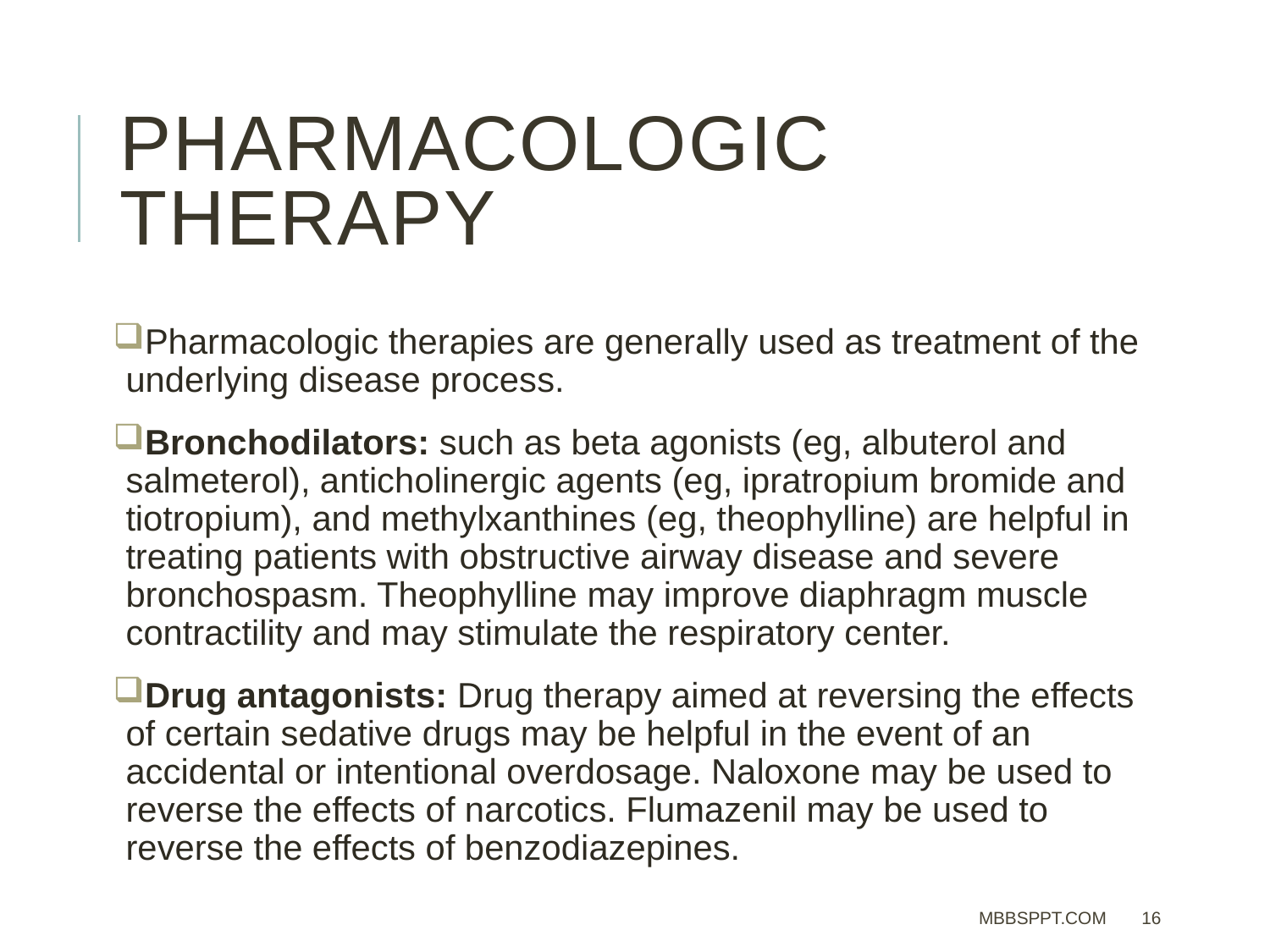

Pharmacologic Therapy
Pharmacologic therapies are generally used as treatment of the underlying disease process.
Bronchodilators: such as beta agonists (eg, albuterol and salmeterol), anticholinergic agents (eg, ipratropium bromide and tiotropium), and methylxanthines (eg, theophylline) are helpful in treating patients with obstructive airway disease and severe bronchospasm. Theophylline may improve diaphragm muscle contractility and may stimulate the respiratory center.
Drug antagonists: Drug therapy aimed at reversing the effects of certain sedative drugs may be helpful in the event of an accidental or intentional overdosage. Naloxone may be used to reverse the effects of narcotics. Flumazenil may be used to reverse the effects of benzodiazepines.
MBBSPPT.COM
16